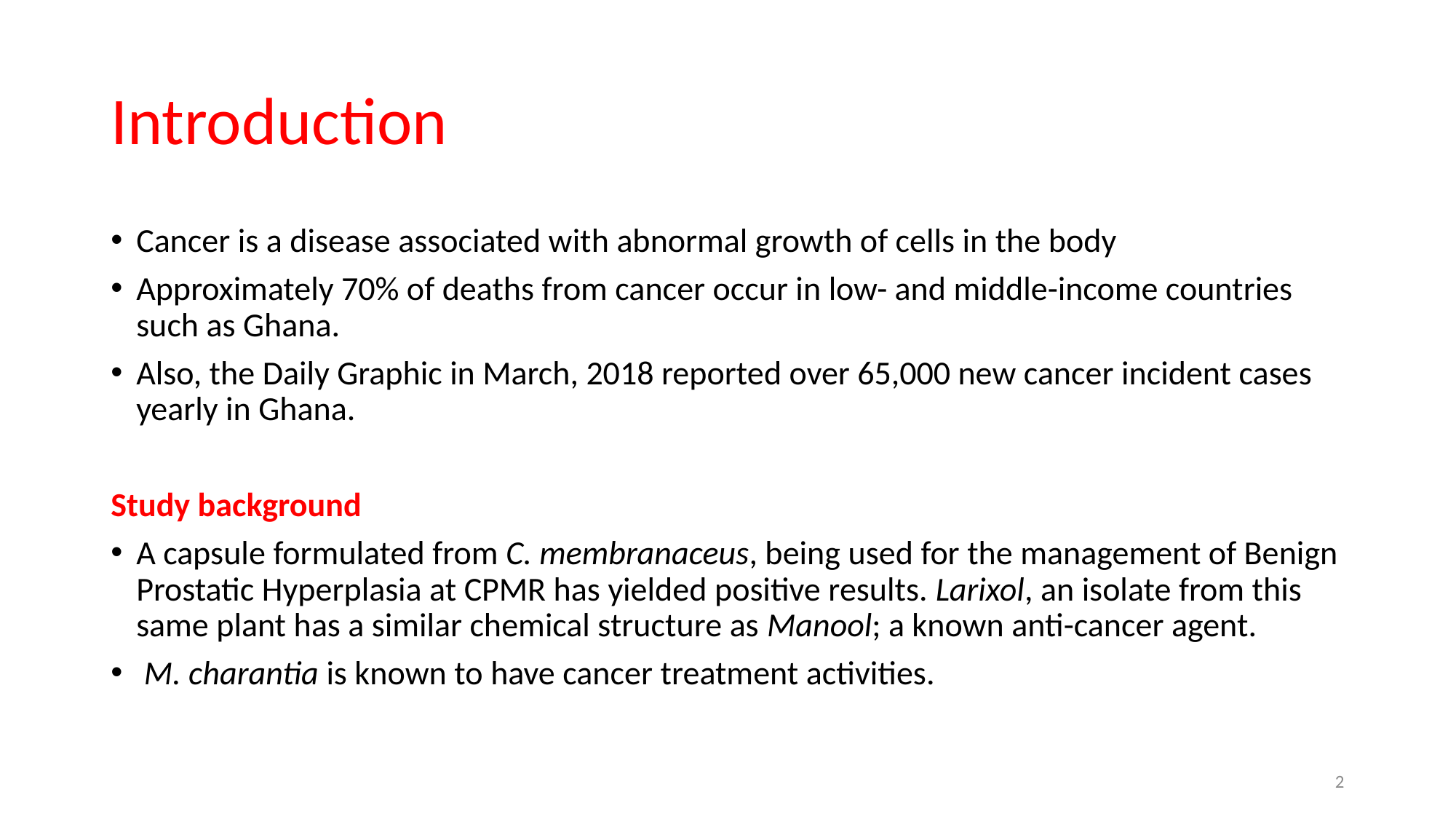

# Introduction
Cancer is a disease associated with abnormal growth of cells in the body
Approximately 70% of deaths from cancer occur in low- and middle-income countries such as Ghana.
Also, the Daily Graphic in March, 2018 reported over 65,000 new cancer incident cases yearly in Ghana.

Study background
A capsule formulated from C. membranaceus, being used for the management of Benign Prostatic Hyperplasia at CPMR has yielded positive results. Larixol, an isolate from this same plant has a similar chemical structure as Manool; a known anti-cancer agent.
 M. charantia is known to have cancer treatment activities.

2